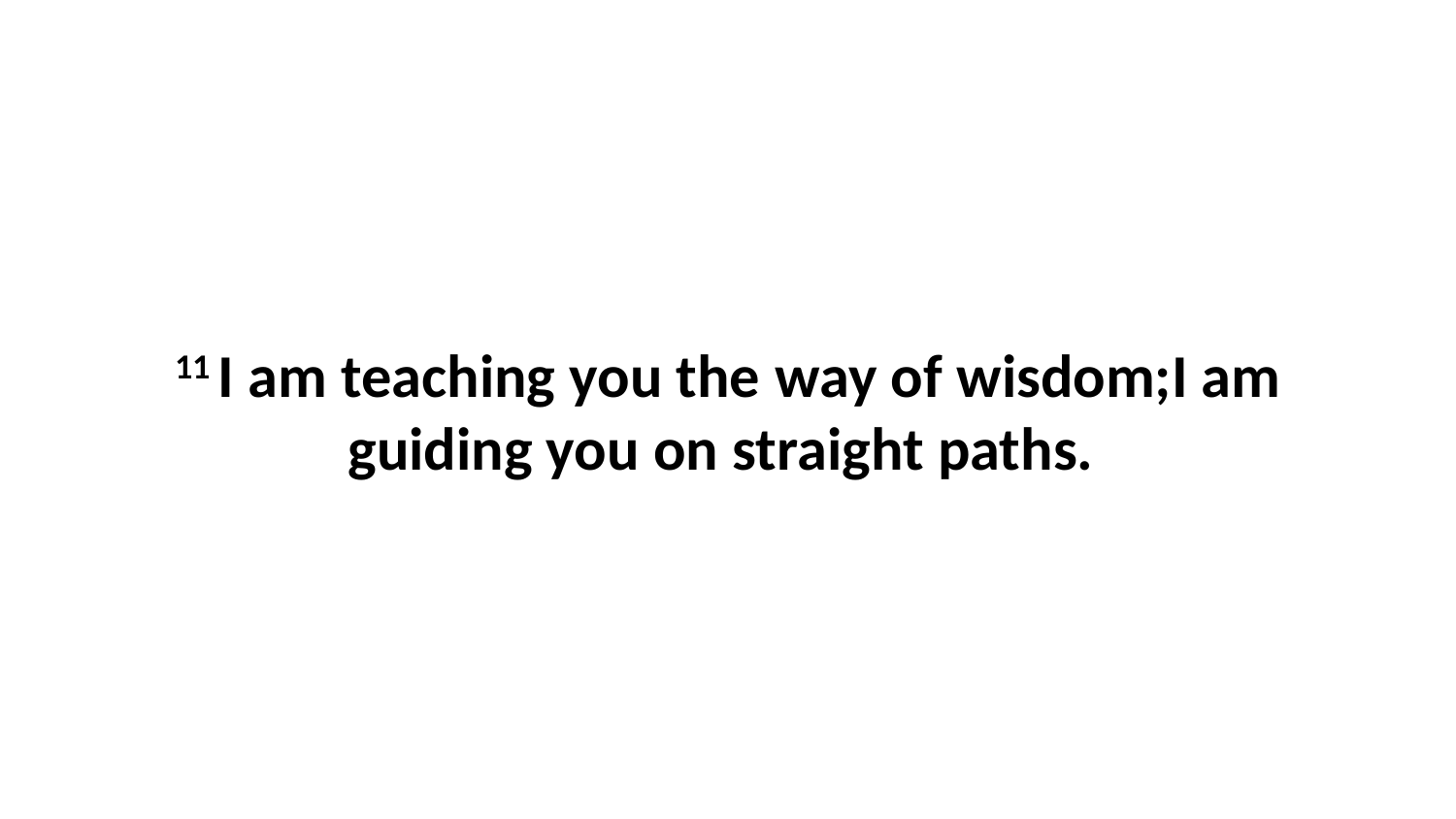

11 I am teaching you the way of wisdom;I am guiding you on straight paths.